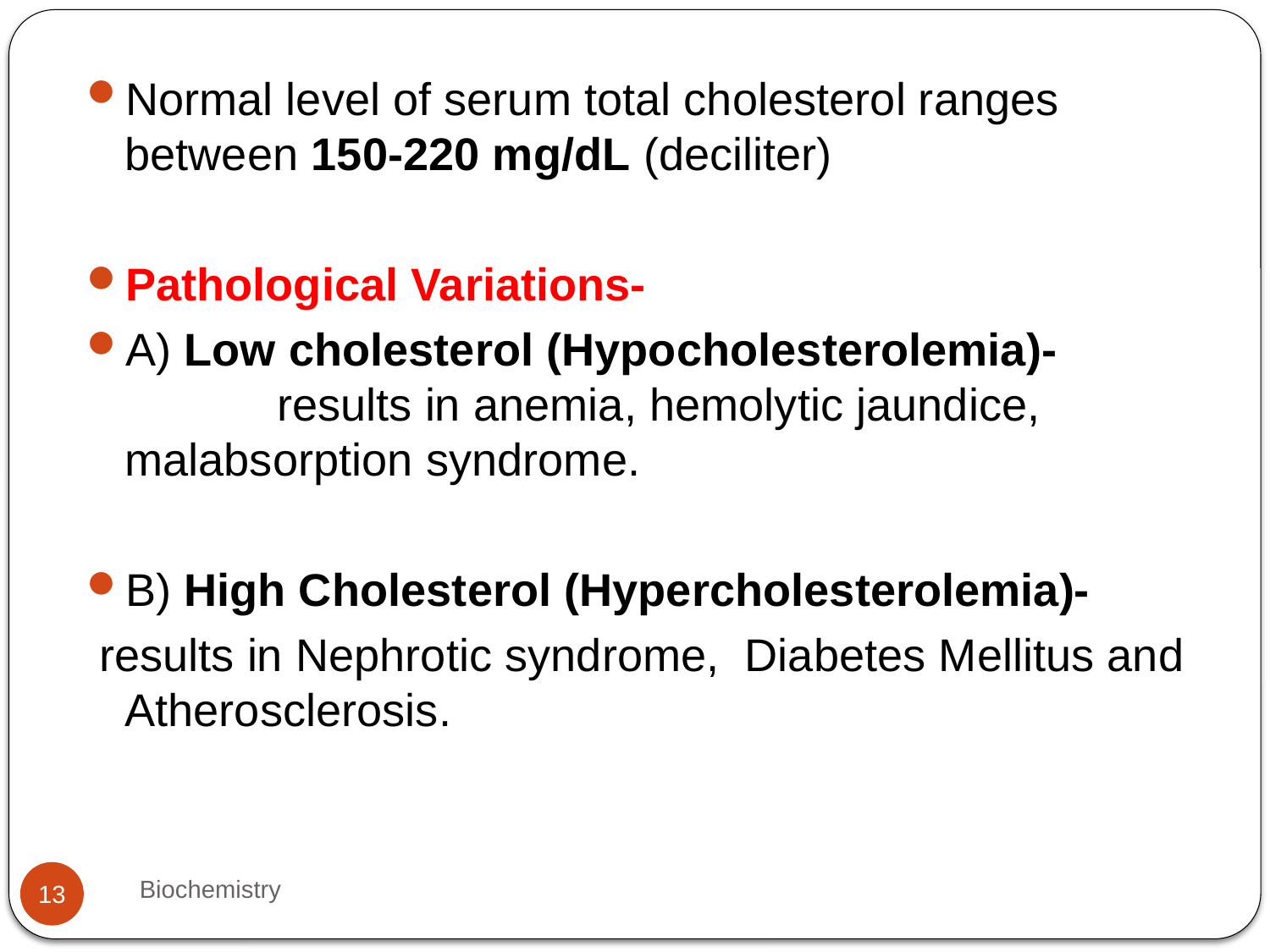

Normal level of serum total cholesterol ranges between 150-220 mg/dL (deciliter)

Pathological Variations-
A) Low cholesterol (Hypocholesterolemia)-                       results in anemia, hemolytic jaundice, malabsorption syndrome.

B) High Cholesterol (Hypercholesterolemia)-
 results in Nephrotic syndrome,  Diabetes Mellitus and Atherosclerosis.
Biochemistry
13